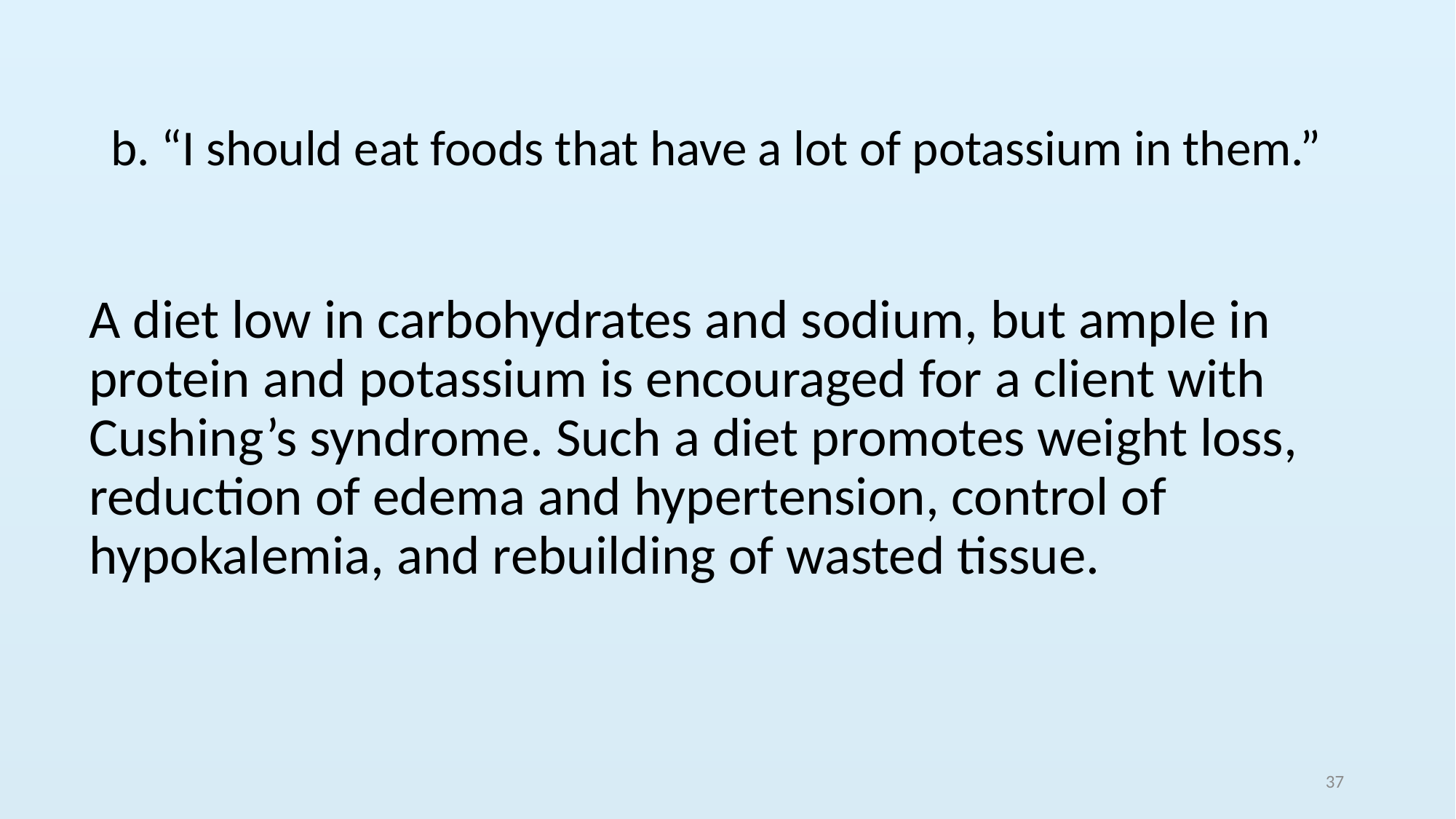

# b. “I should eat foods that have a lot of potassium in them.”
A diet low in carbohydrates and sodium, but ample in protein and potassium is encouraged for a client with Cushing’s syndrome. Such a diet promotes weight loss, reduction of edema and hypertension, control of hypokalemia, and rebuilding of wasted tissue.
37